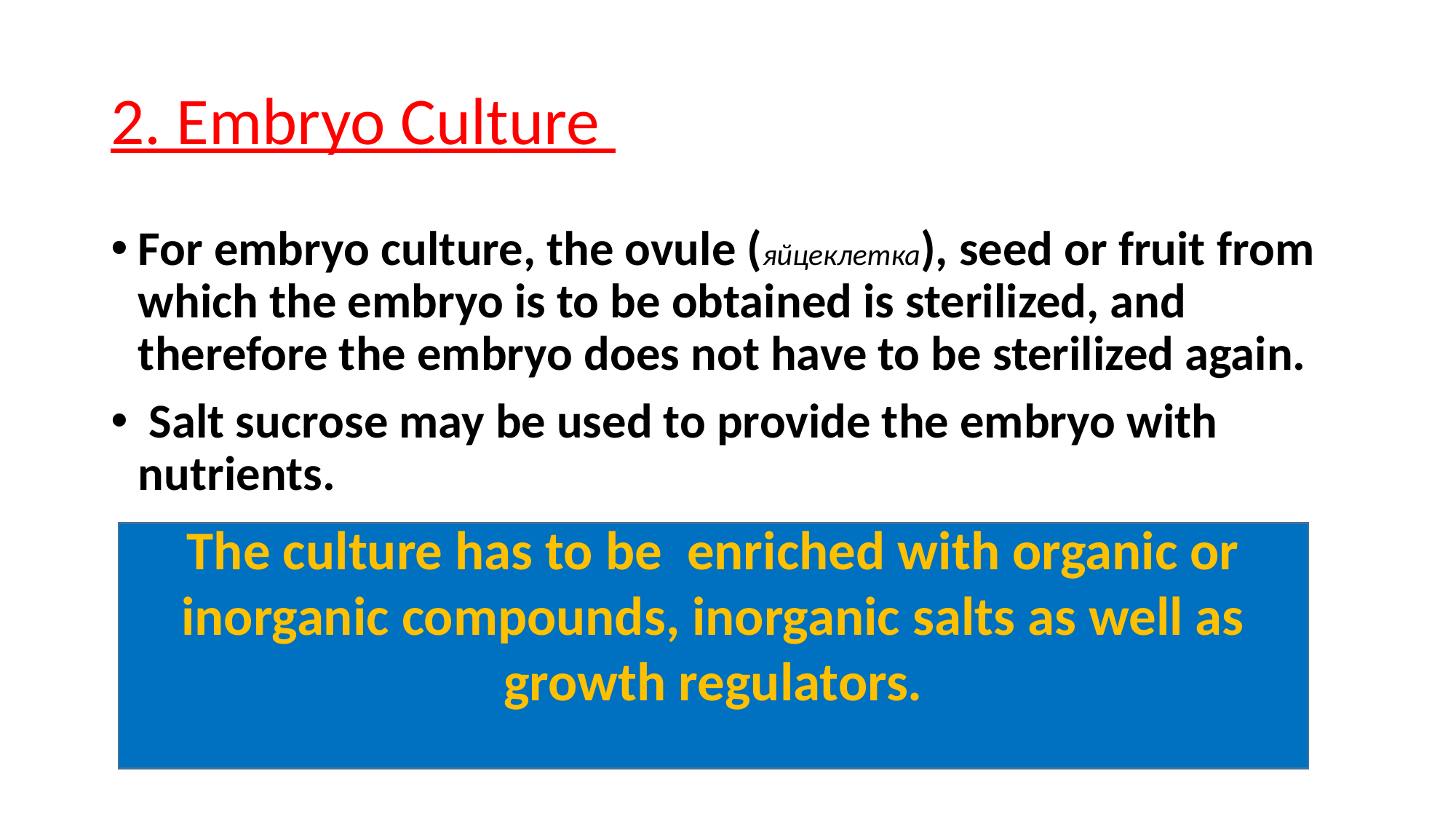

# 2. Embryo Culture
For embryo culture, the ovule (яйцеклетка), seed or fruit from which the embryo is to be obtained is sterilized, and therefore the embryo does not have to be sterilized again.
 Salt sucrose may be used to provide the embryo with nutrients.

The culture has to be  enriched with organic or inorganic compounds, inorganic salts as well as growth regulators.